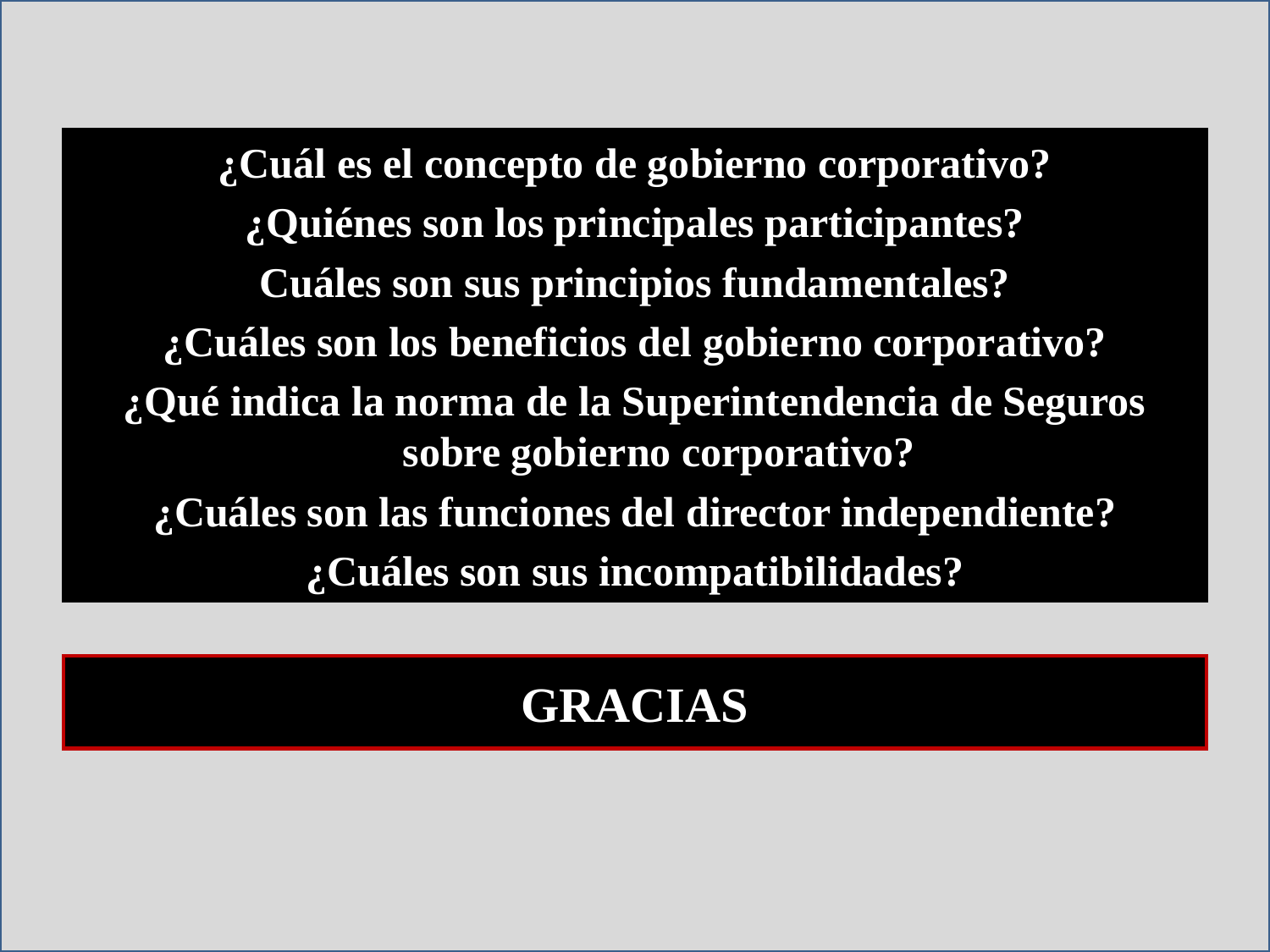

¿Cuál es el concepto de gobierno corporativo?
¿Quiénes son los principales participantes?
Cuáles son sus principios fundamentales?
¿Cuáles son los beneficios del gobierno corporativo?
¿Qué indica la norma de la Superintendencia de Seguros sobre gobierno corporativo?
¿Cuáles son las funciones del director independiente?
¿Cuáles son sus incompatibilidades?
GRACIAS